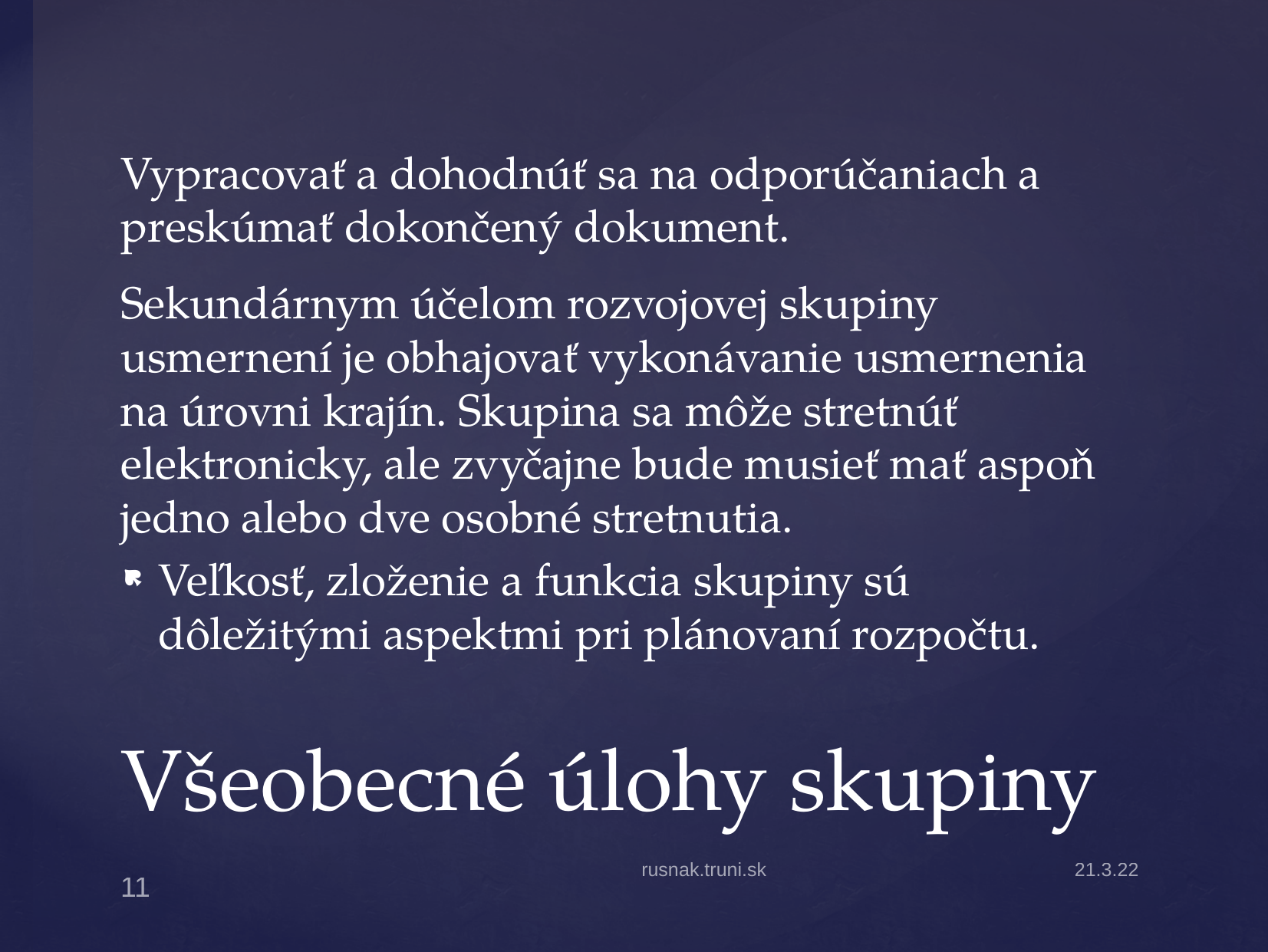

Vypracovať a dohodnúť sa na odporúčaniach a preskúmať dokončený dokument.
Sekundárnym účelom rozvojovej skupiny usmernení je obhajovať vykonávanie usmernenia na úrovni krajín. Skupina sa môže stretnúť elektronicky, ale zvyčajne bude musieť mať aspoň jedno alebo dve osobné stretnutia.
Veľkosť, zloženie a funkcia skupiny sú dôležitými aspektmi pri plánovaní rozpočtu.
# Všeobecné úlohy skupiny
rusnak.truni.sk
21.3.22
11